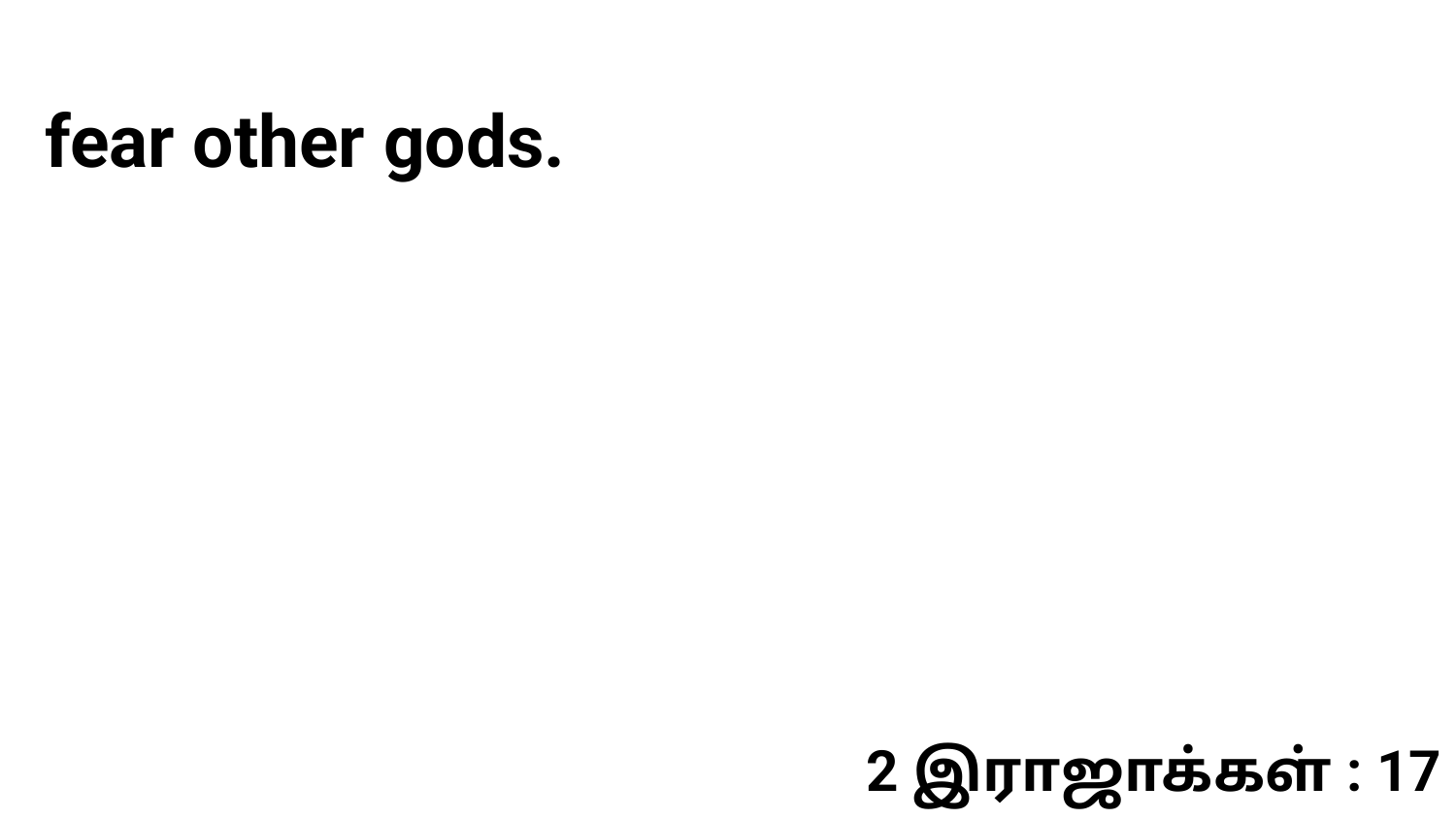

fear other gods.
2 இராஜாக்கள் : 17